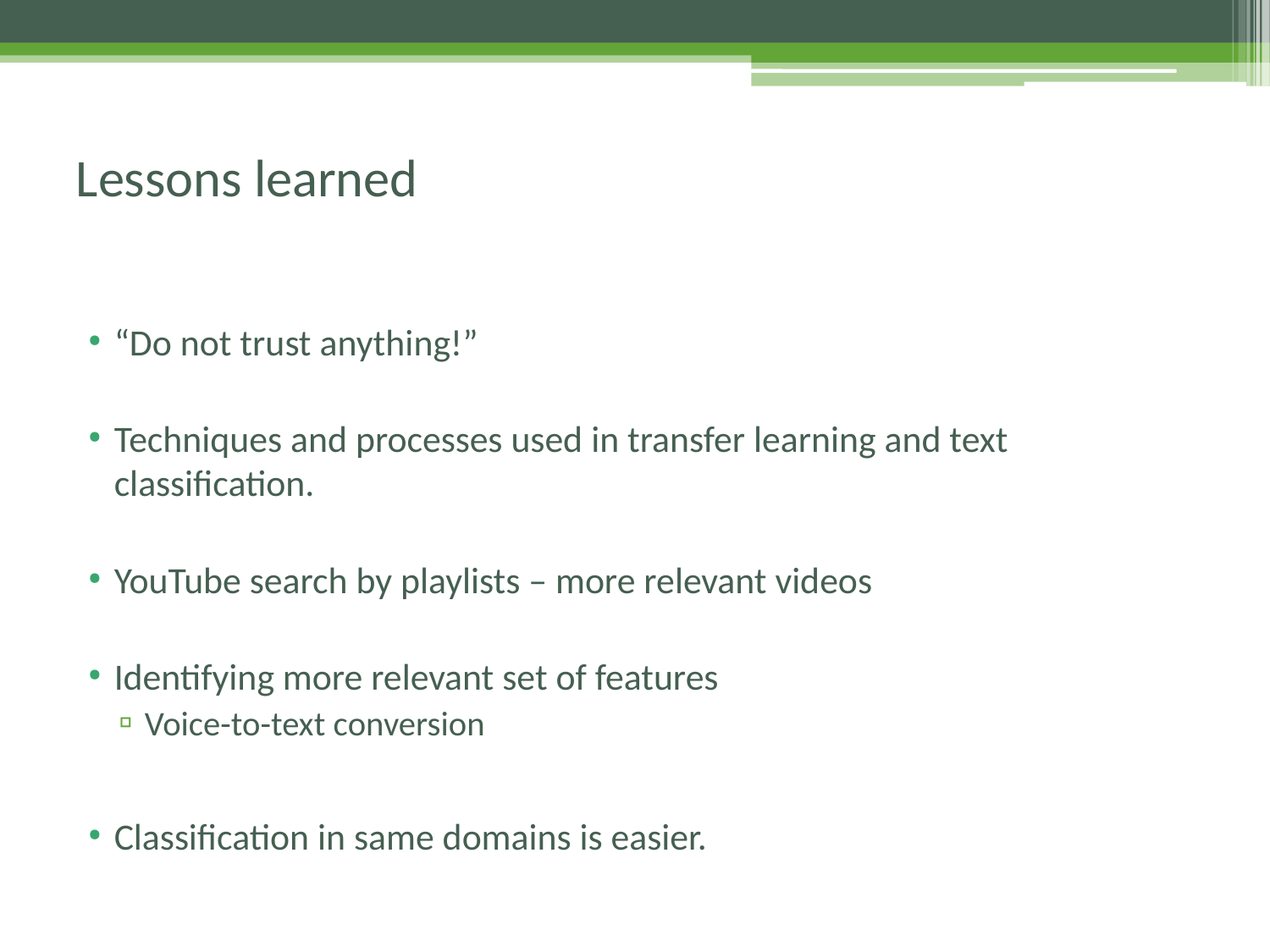

# Lessons learned
“Do not trust anything!”

Techniques and processes used in transfer learning and text classification.

YouTube search by playlists – more relevant videos

Identifying more relevant set of features
Voice-to-text conversion

Classification in same domains is easier.